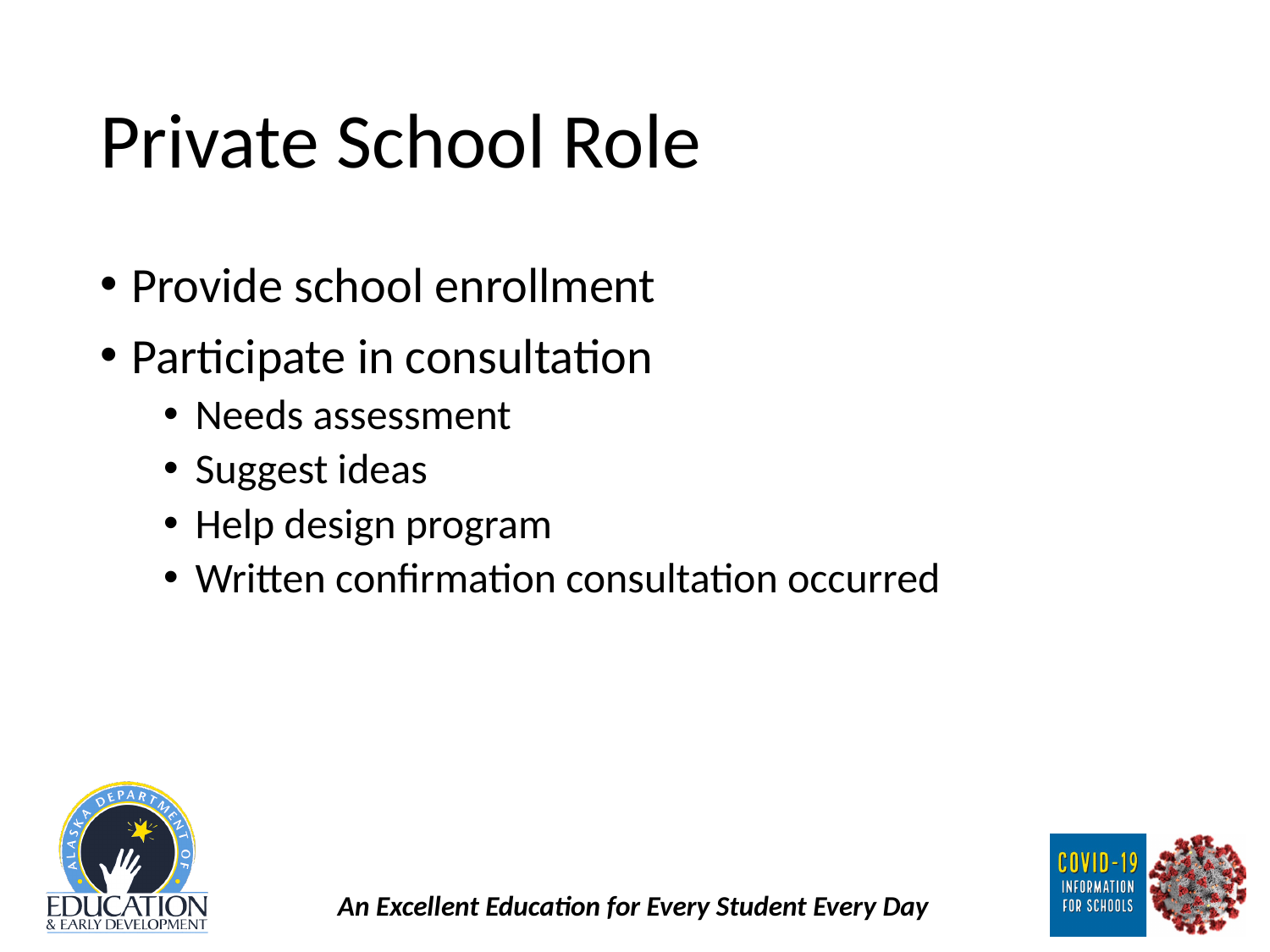

# Private School Role
Provide school enrollment
Participate in consultation
Needs assessment
Suggest ideas
Help design program
Written confirmation consultation occurred